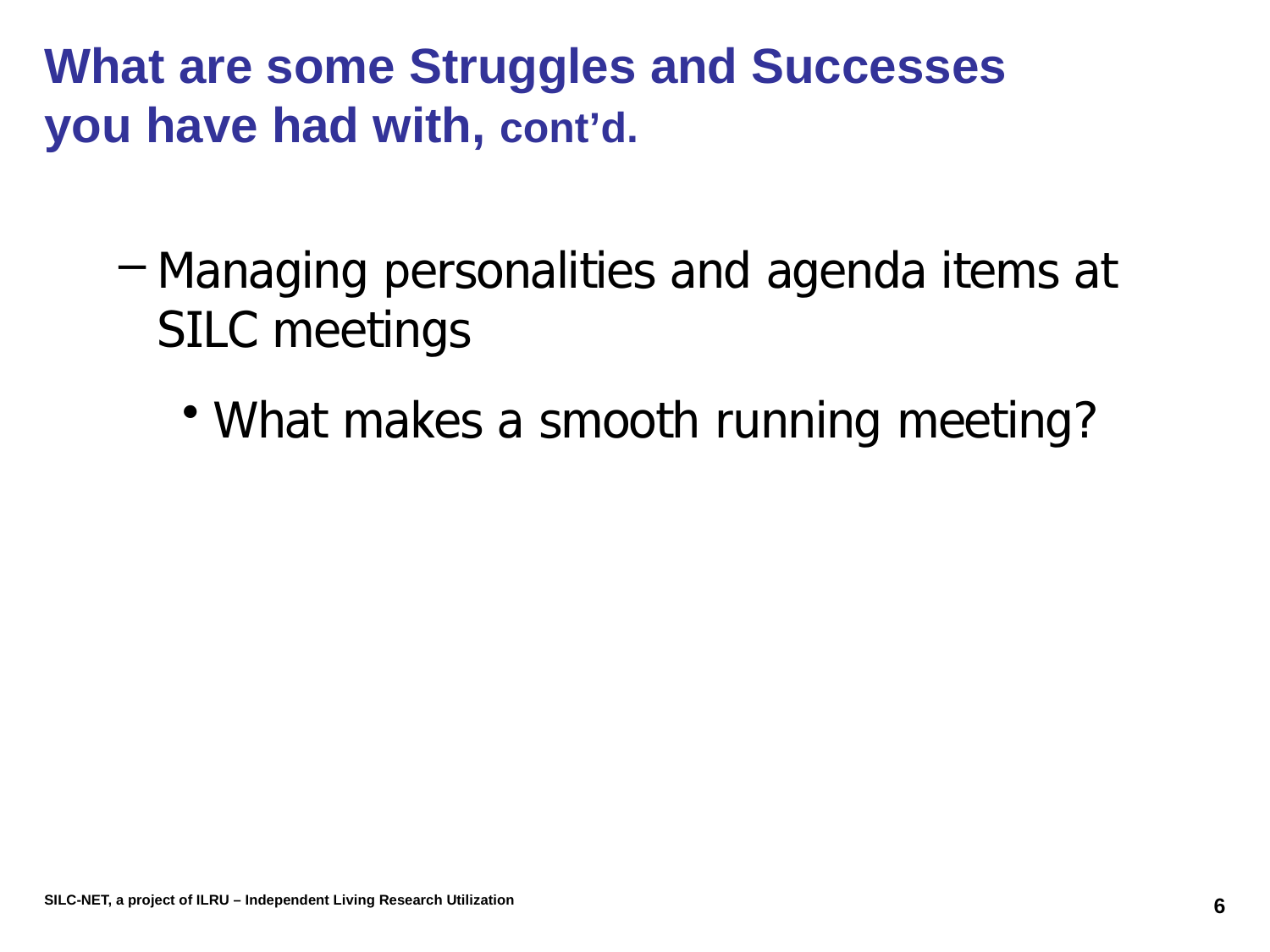

# What are some Struggles and Successes you have had with, cont’d.
Managing personalities and agenda items at SILC meetings
What makes a smooth running meeting?

6